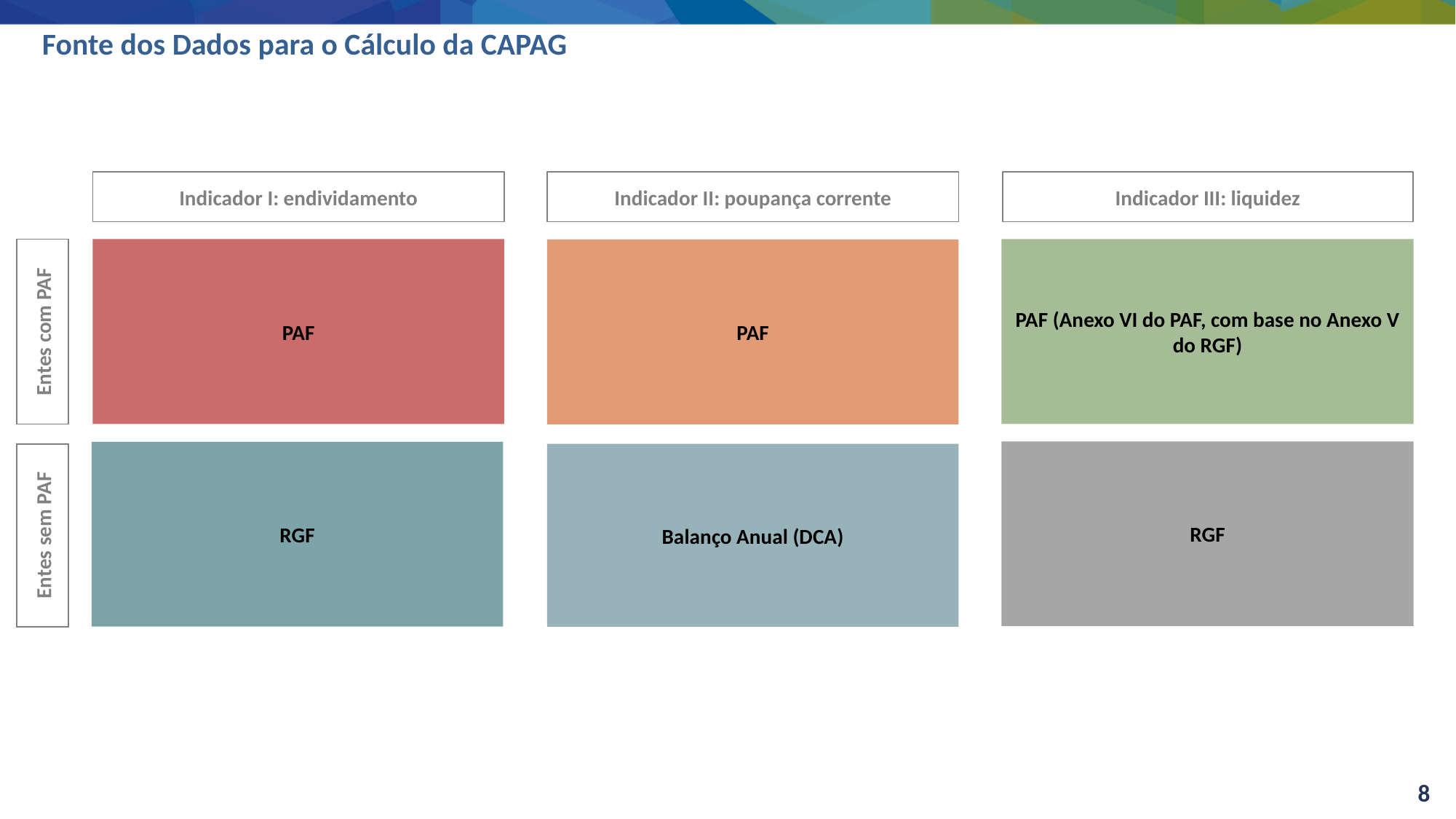

# Fonte dos Dados para o Cálculo da CAPAG
Indicador II: poupança corrente
Indicador III: liquidez
Indicador I: endividamento
PAF
PAF (Anexo VI do PAF, com base no Anexo V do RGF)
PAF
Entes com PAF
RGF
RGF
Balanço Anual (DCA)
Entes sem PAF
8